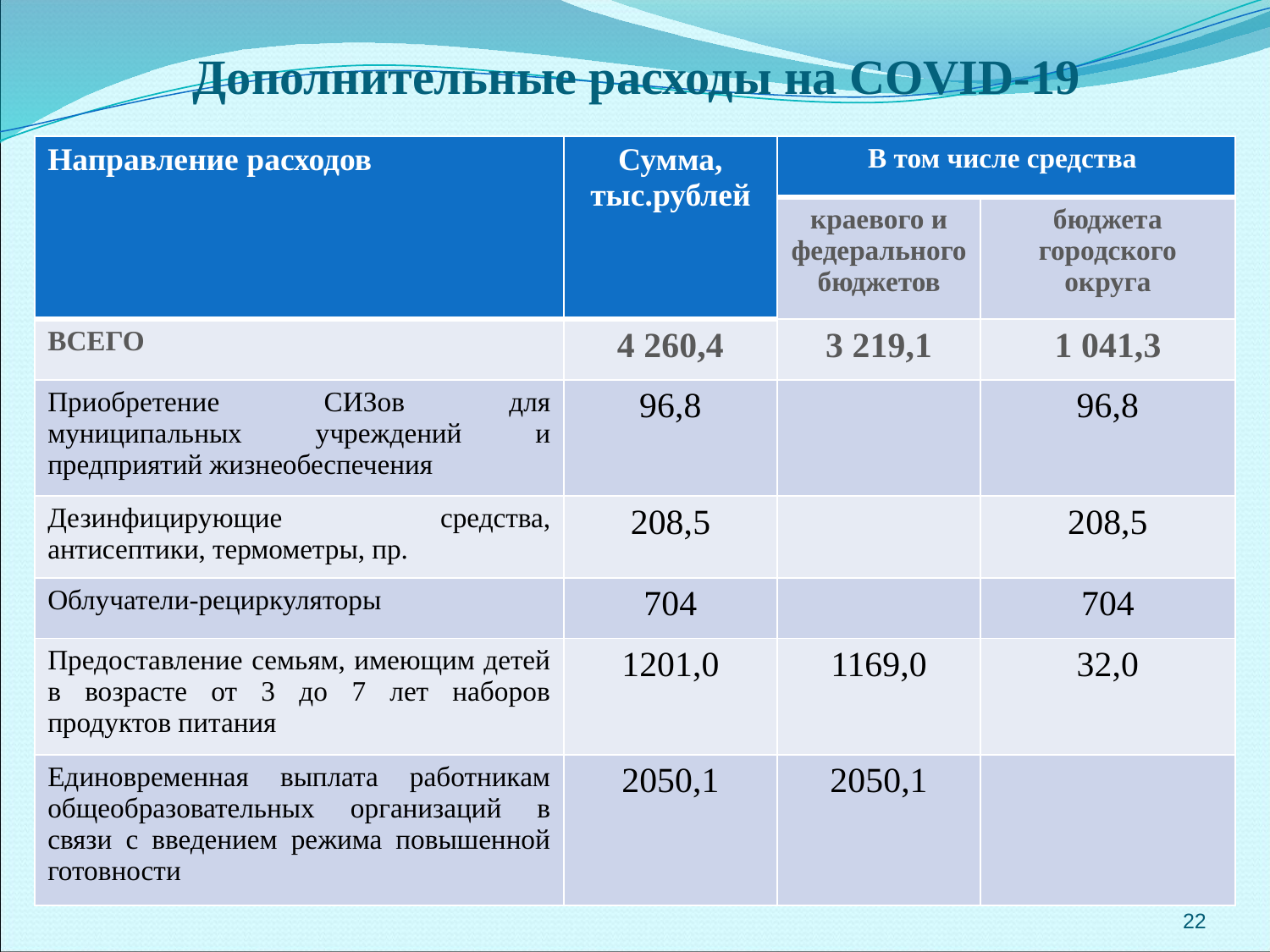

# Дополнительные расходы на COVID-19
| Направление расходов | Сумма, тыс.рублей | В том числе средства |  |
| --- | --- | --- | --- |
|  |  | краевого и федерального бюджетов | бюджета городского округа |
| ВСЕГО | 4 260,4 | 3 219,1 | 1 041,3 |
| Приобретение СИЗов для муниципальных учреждений и предприятий жизнеобеспечения | 96,8 |  | 96,8 |
| Дезинфицирующие средства, антисептики, термометры, пр. | 208,5 |  | 208,5 |
| Облучатели-рециркуляторы | 704 |  | 704 |
| Предоставление семьям, имеющим детей в возрасте от 3 до 7 лет наборов продуктов питания | 1201,0 | 1169,0 | 32,0 |
| Единовременная выплата работникам общеобразовательных организаций в связи с введением режима повышенной готовности | 2050,1 | 2050,1 |  |
22